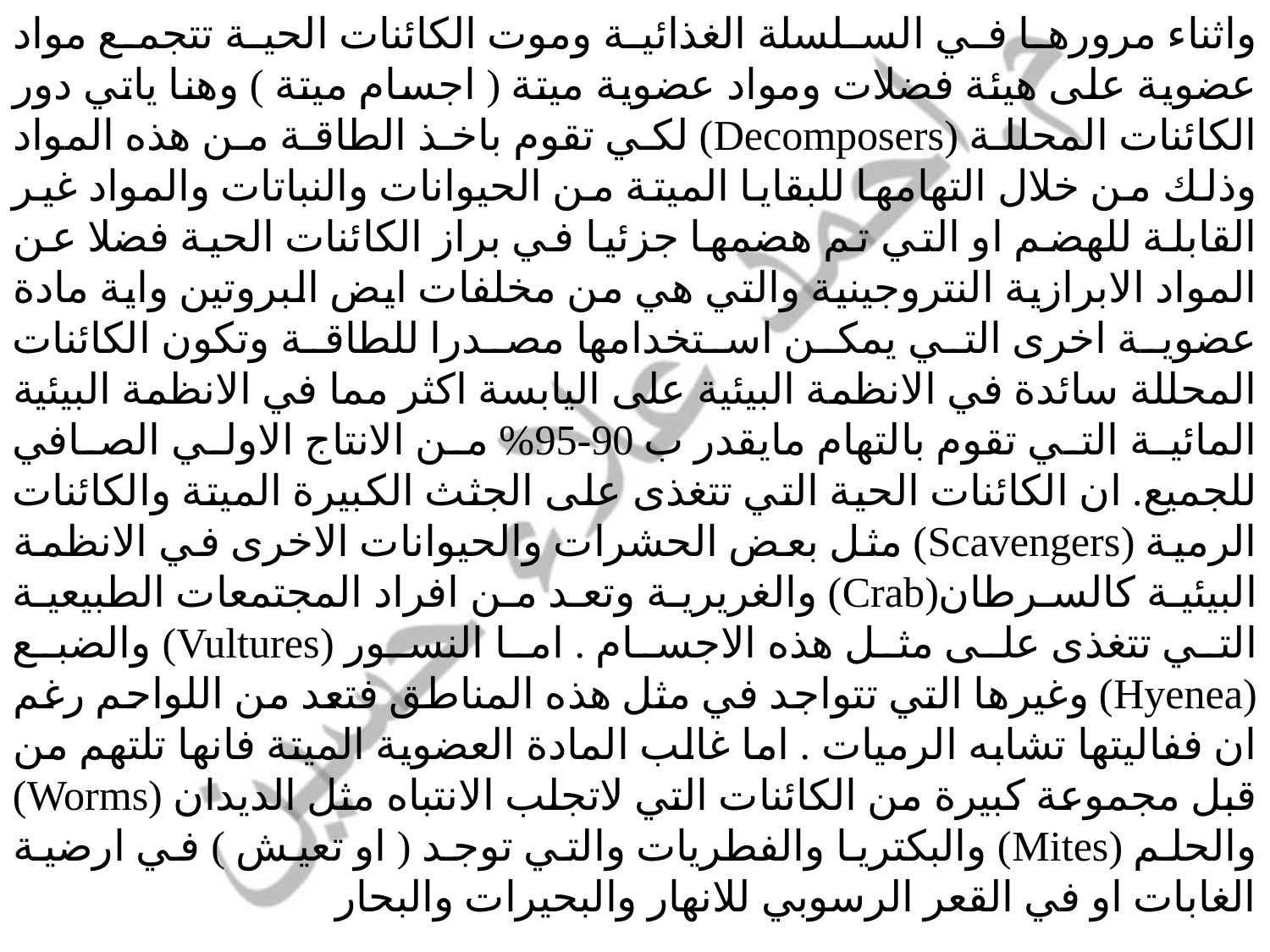

واثناء مرورها في السلسلة الغذائية وموت الكائنات الحية تتجمع مواد عضوية على هيئة فضلات ومواد عضوية ميتة ( اجسام ميتة ) وهنا ياتي دور الكائنات المحللة (Decomposers) لكي تقوم باخذ الطاقة من هذه المواد وذلك من خلال التهامها للبقايا الميتة من الحيوانات والنباتات والمواد غير القابلة للهضم او التي تم هضمها جزئيا في براز الكائنات الحية فضلا عن المواد الابرازية النتروجينية والتي هي من مخلفات ايض البروتين واية مادة عضوية اخرى التي يمكن استخدامها مصدرا للطاقة وتكون الكائنات المحللة سائدة في الانظمة البيئية على اليابسة اكثر مما في الانظمة البيئية المائية التي تقوم بالتهام مايقدر ب 90-95% من الانتاج الاولي الصافي للجميع. ان الكائنات الحية التي تتغذى على الجثث الكبيرة الميتة والكائنات الرمية (Scavengers) مثل بعض الحشرات والحيوانات الاخرى في الانظمة البيئية كالسرطان(Crab) والغريرية وتعد من افراد المجتمعات الطبيعية التي تتغذى على مثل هذه الاجسام . اما النسور (Vultures) والضبع (Hyenea) وغيرها التي تتواجد في مثل هذه المناطق فتعد من اللواحم رغم ان ففاليتها تشابه الرميات . اما غالب المادة العضوية الميتة فانها تلتهم من قبل مجموعة كبيرة من الكائنات التي لاتجلب الانتباه مثل الديدان (Worms) والحلم (Mites) والبكتريا والفطريات والتي توجد ( او تعيش ) في ارضية الغابات او في القعر الرسوبي للانهار والبحيرات والبحار